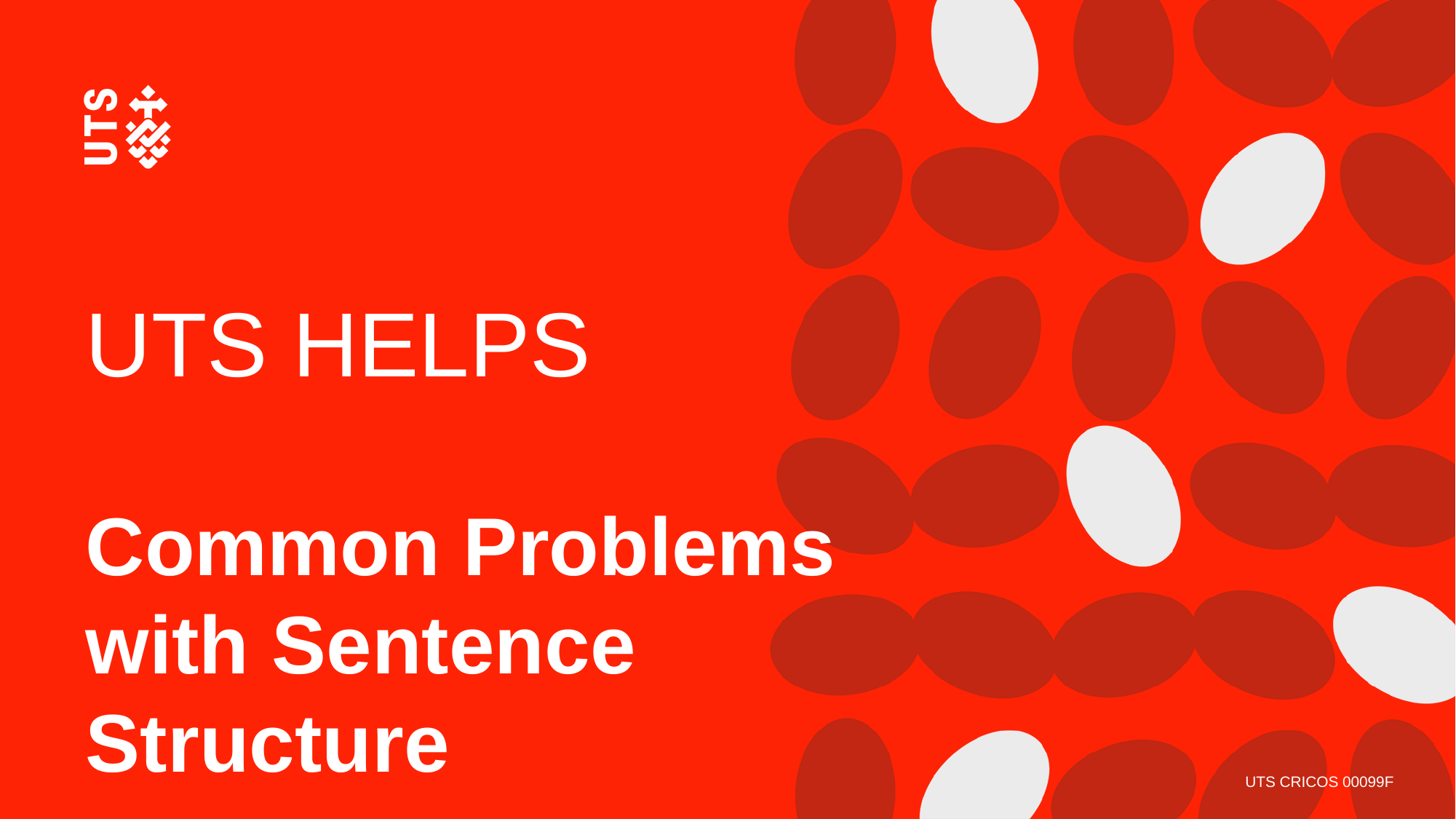

# UTS HELPS
Common Problems with Sentence Structure